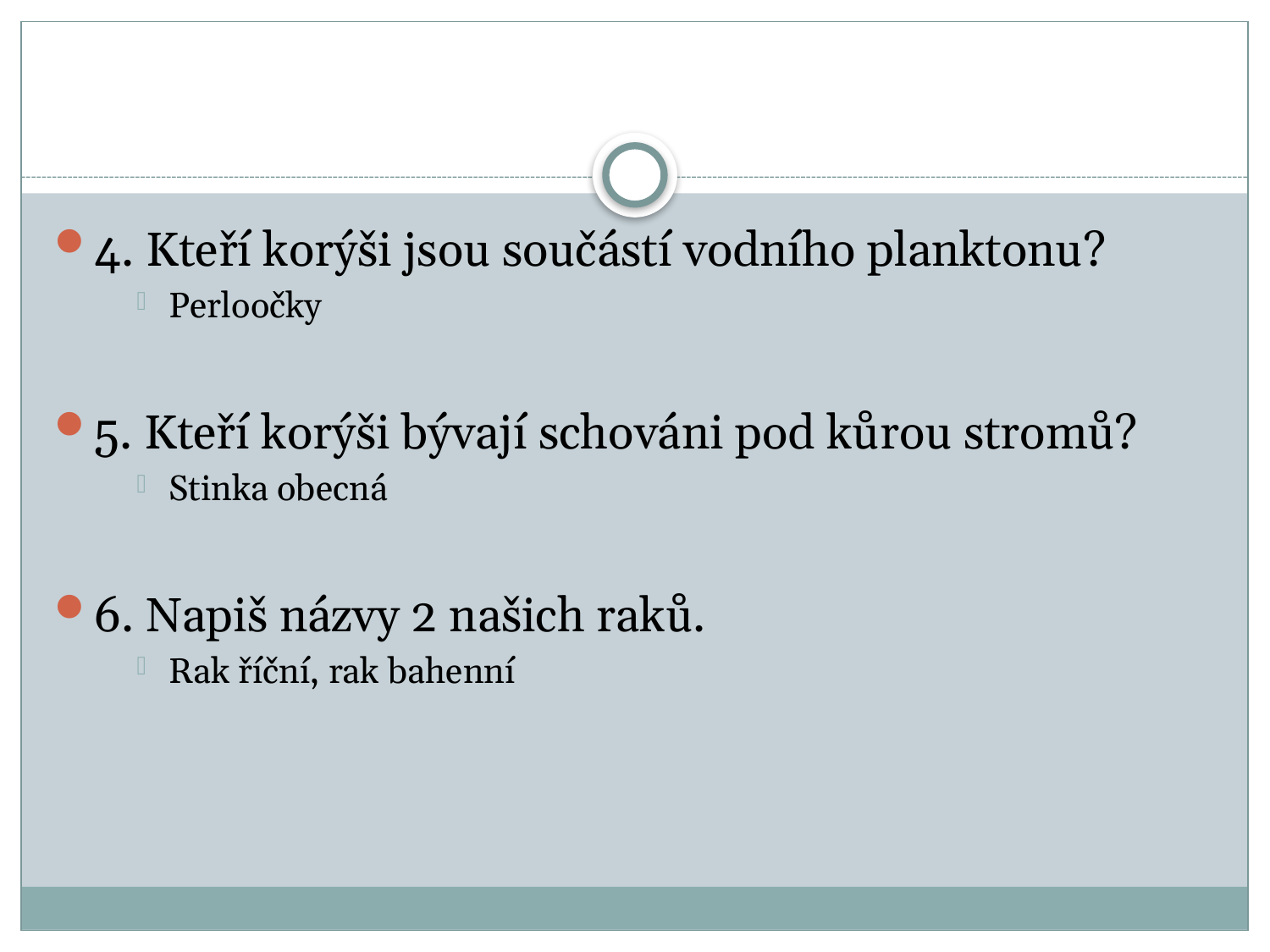

#
4. Kteří korýši jsou součástí vodního planktonu?
Perloočky

5. Kteří korýši bývají schováni pod kůrou stromů?
Stinka obecná

6. Napiš názvy 2 našich raků.
Rak říční, rak bahenní